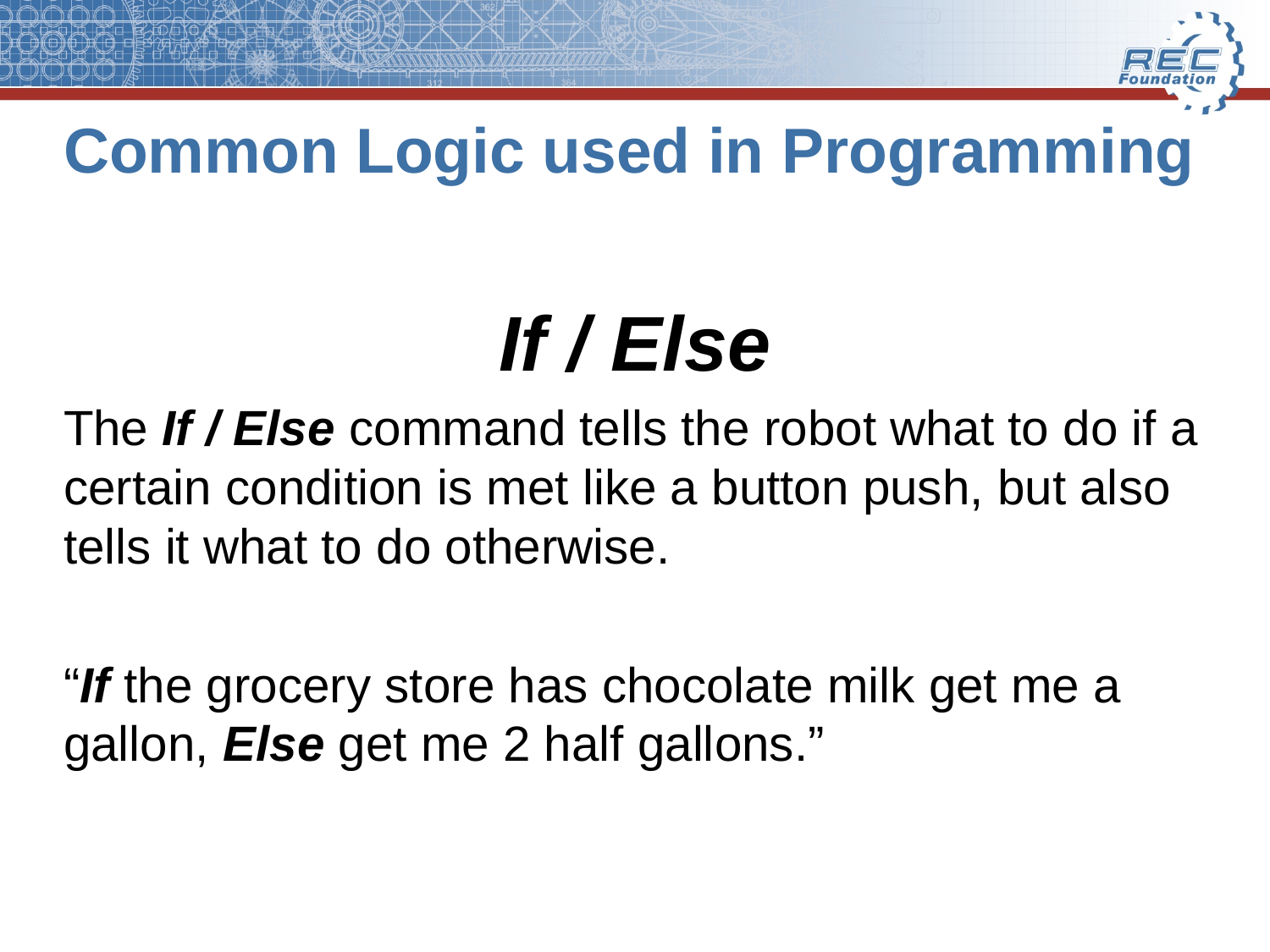

# Common Logic used in Programming
If / Else
The If / Else command tells the robot what to do if a certain condition is met like a button push, but also tells it what to do otherwise.

“If the grocery store has chocolate milk get me a gallon, Else get me 2 half gallons.”